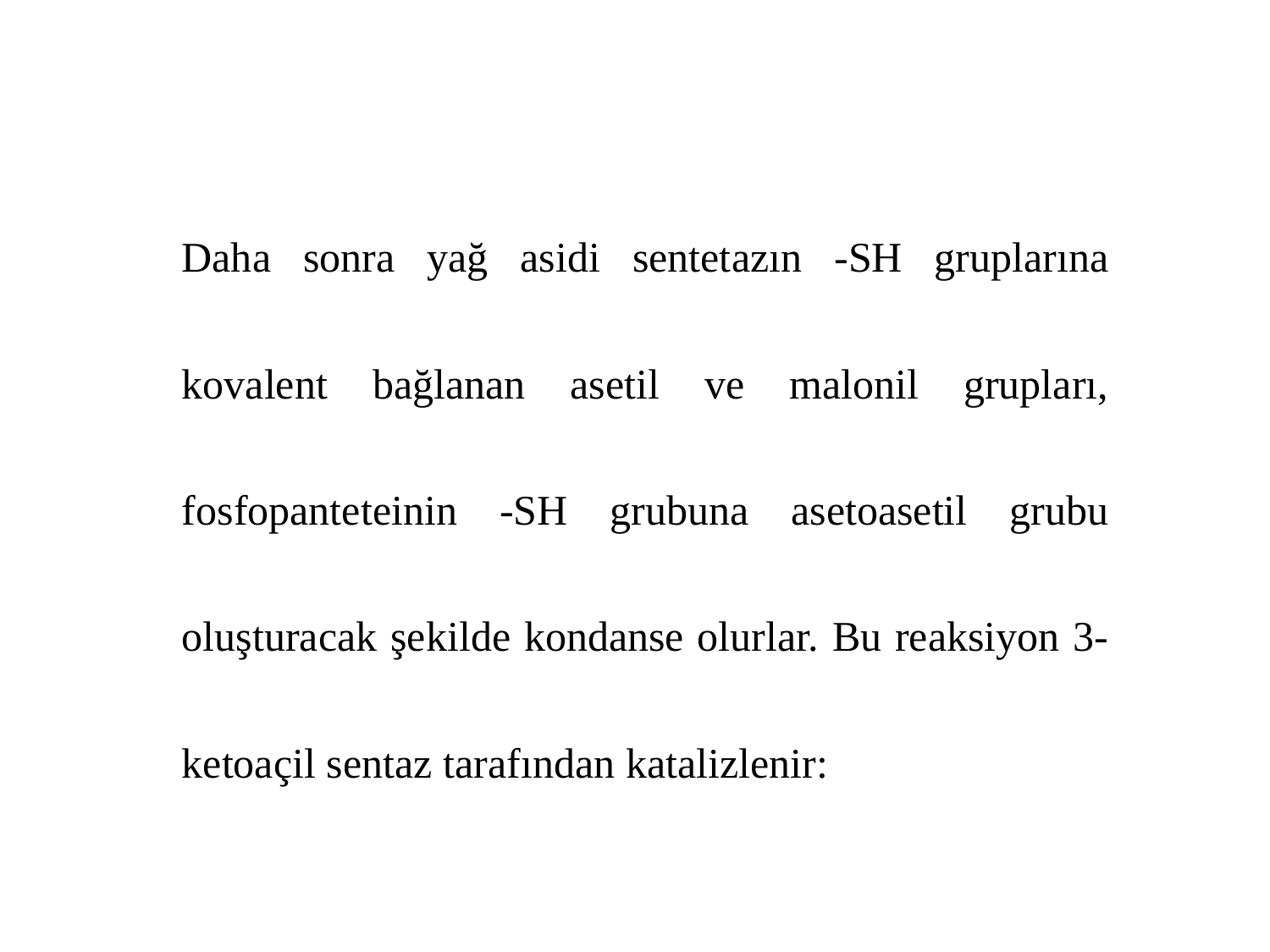

Daha sonra yağ asidi sentetazın -SH gruplarına kovalent bağlanan asetil ve malonil grupları, fosfopanteteinin -SH grubuna asetoasetil grubu oluşturacak şekilde kondanse olurlar. Bu reaksiyon 3-ketoaçil sentaz tarafından katalizlenir: